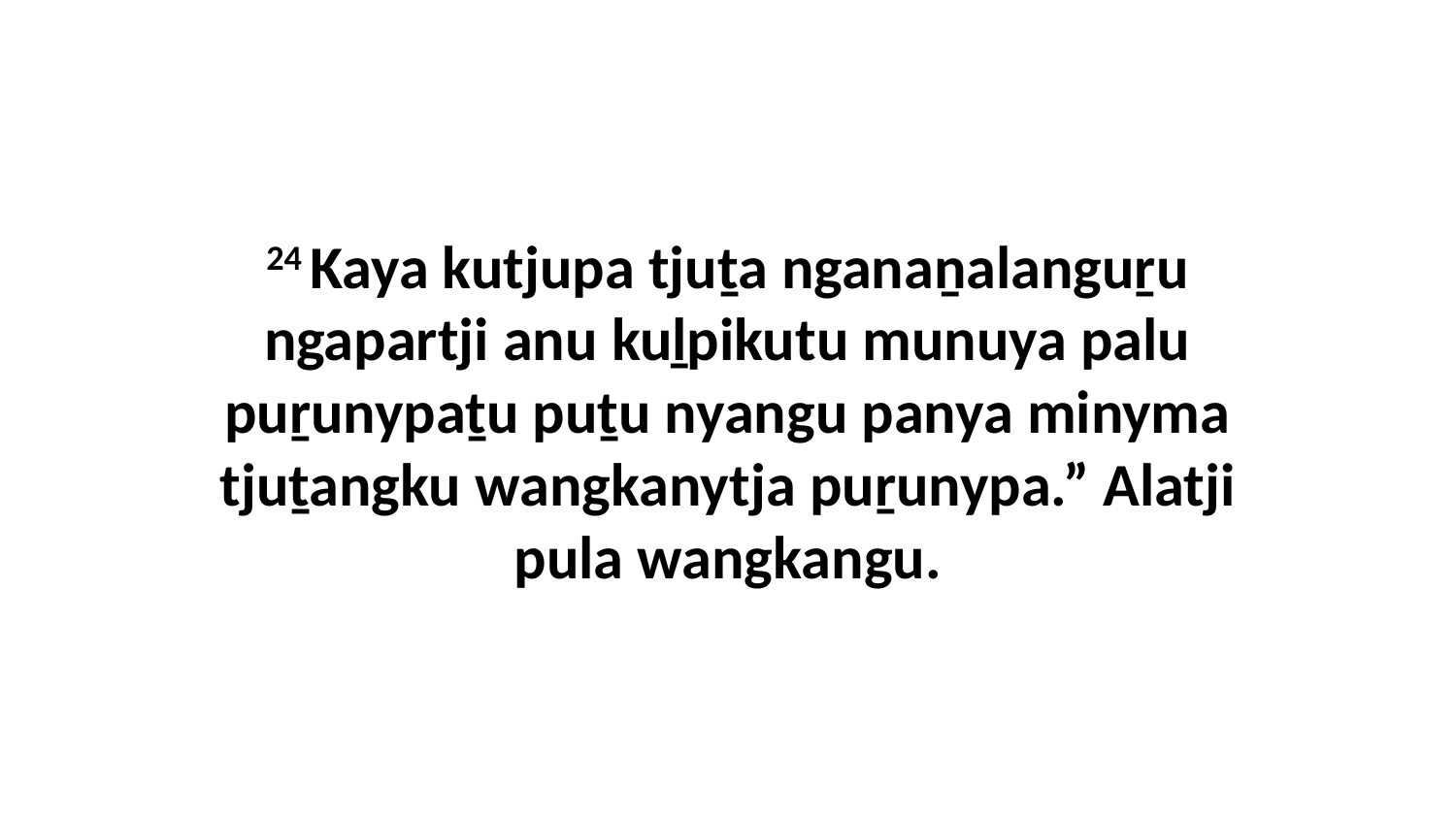

24 Kaya kutjupa tjuṯa nganaṉalanguṟu ngapartji anu kuḻpikutu munuya palu puṟunypaṯu puṯu nyangu panya minyma tjuṯangku wangkanytja puṟunypa.” Alatji pula wangkangu.